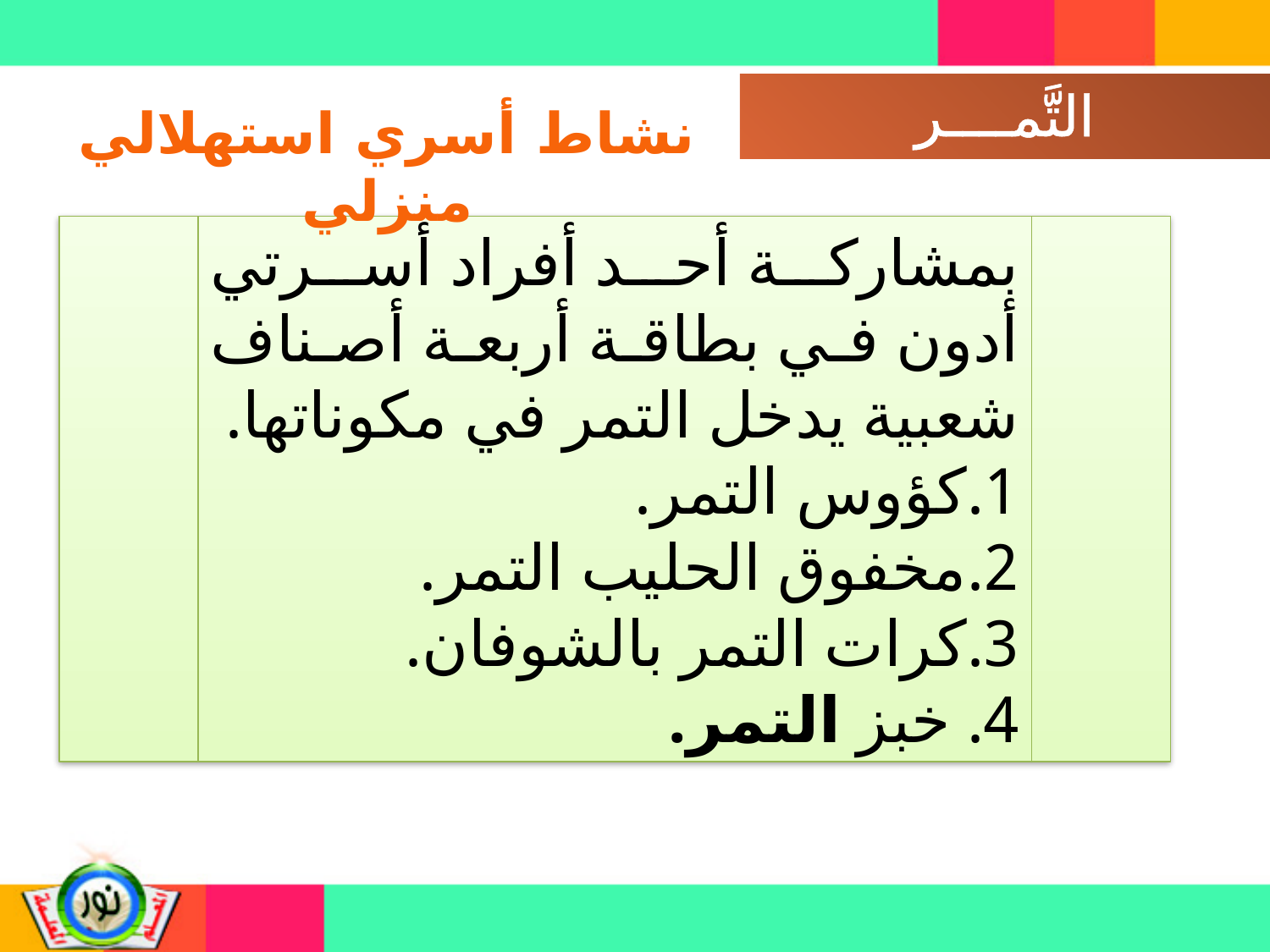

نشاط أسري استهلالي منزلي
بمشاركة أحد أفراد أسرتي أدون في بطاقة أربعة أصناف شعبية يدخل التمر في مكوناتها.
1.كؤوس التمر.
2.مخفوق الحليب التمر.
3.كرات التمر بالشوفان.
4. خبز التمر.